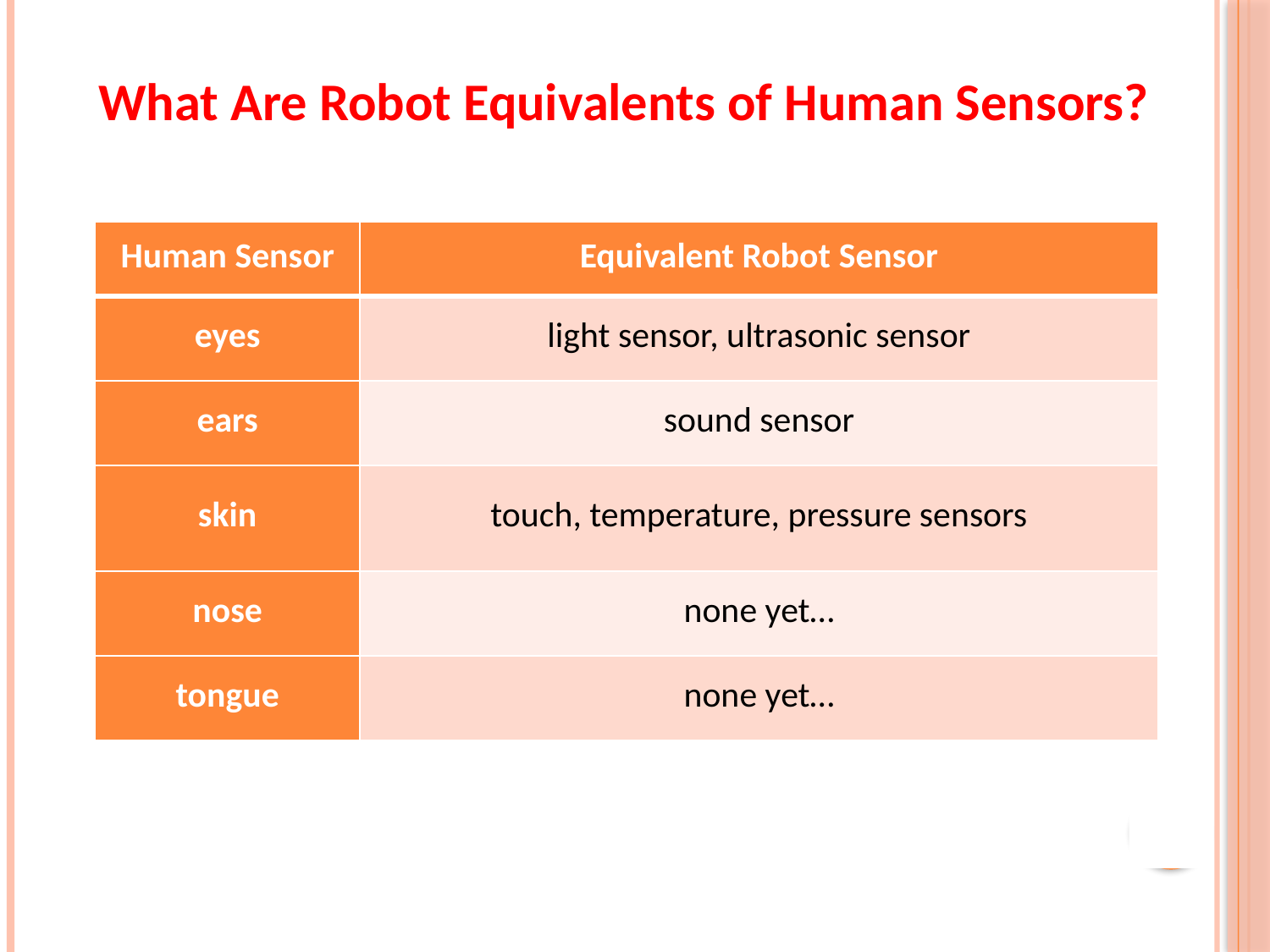

# What Are Robot Equivalents of Human Sensors?
| Human Sensor | Equivalent Robot Sensor |
| --- | --- |
| eyes | light sensor, ultrasonic sensor |
| ears | sound sensor |
| skin | touch, temperature, pressure sensors |
| nose | none yet… |
| tongue | none yet… |